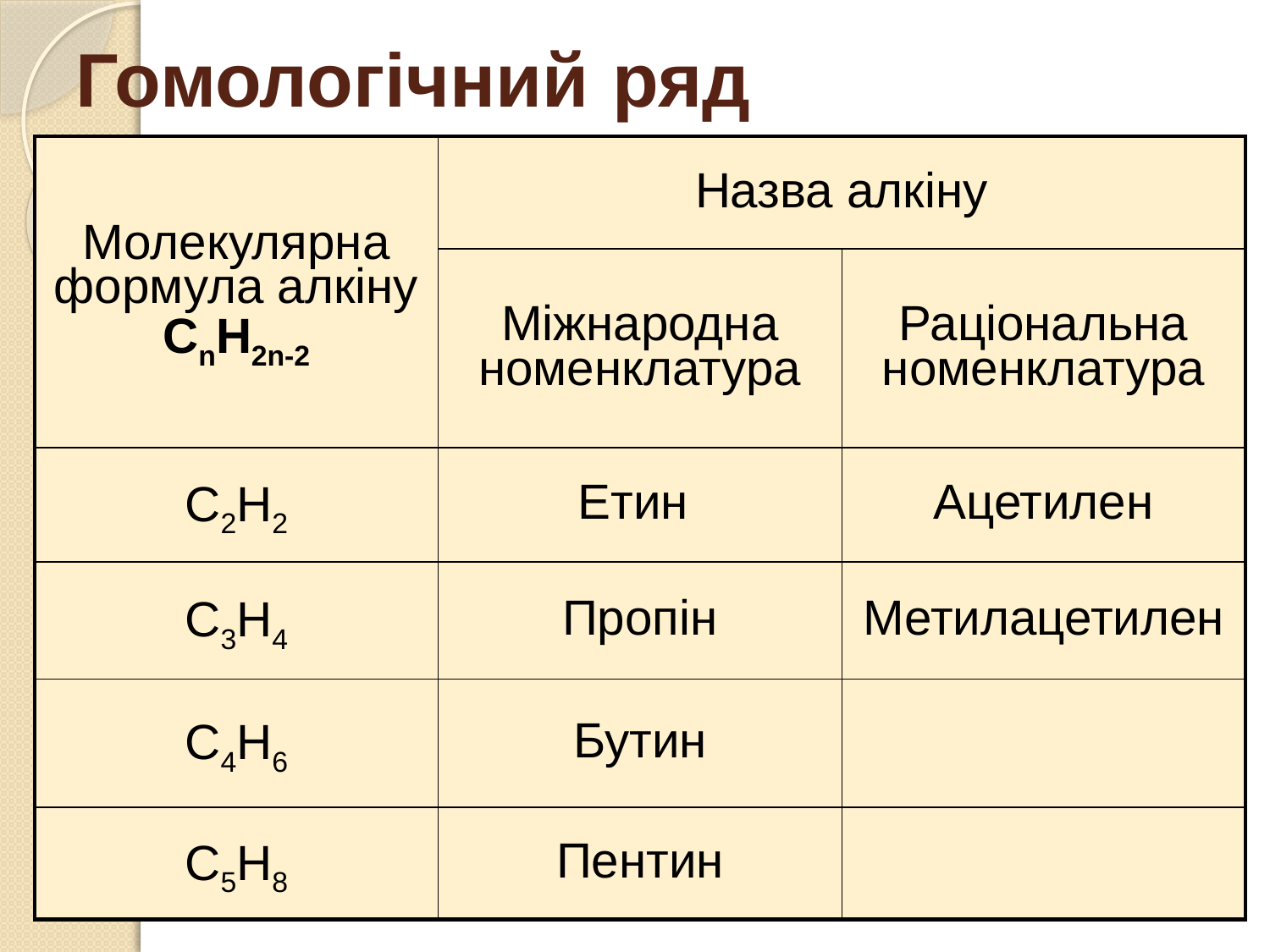

Гомологічний ряд
| Молекулярна формула алкіну CnH2n-2 | Назва алкіну |  |
| --- | --- | --- |
|  | Міжнародна номенклатура | Раціональна номенклатура |
| C2H2 | Етин | Ацетилен |
| C3H4 | Пропін | Метилацетилен |
| C4H6 | Бутин |  |
| C5H8 | Пентин |  |